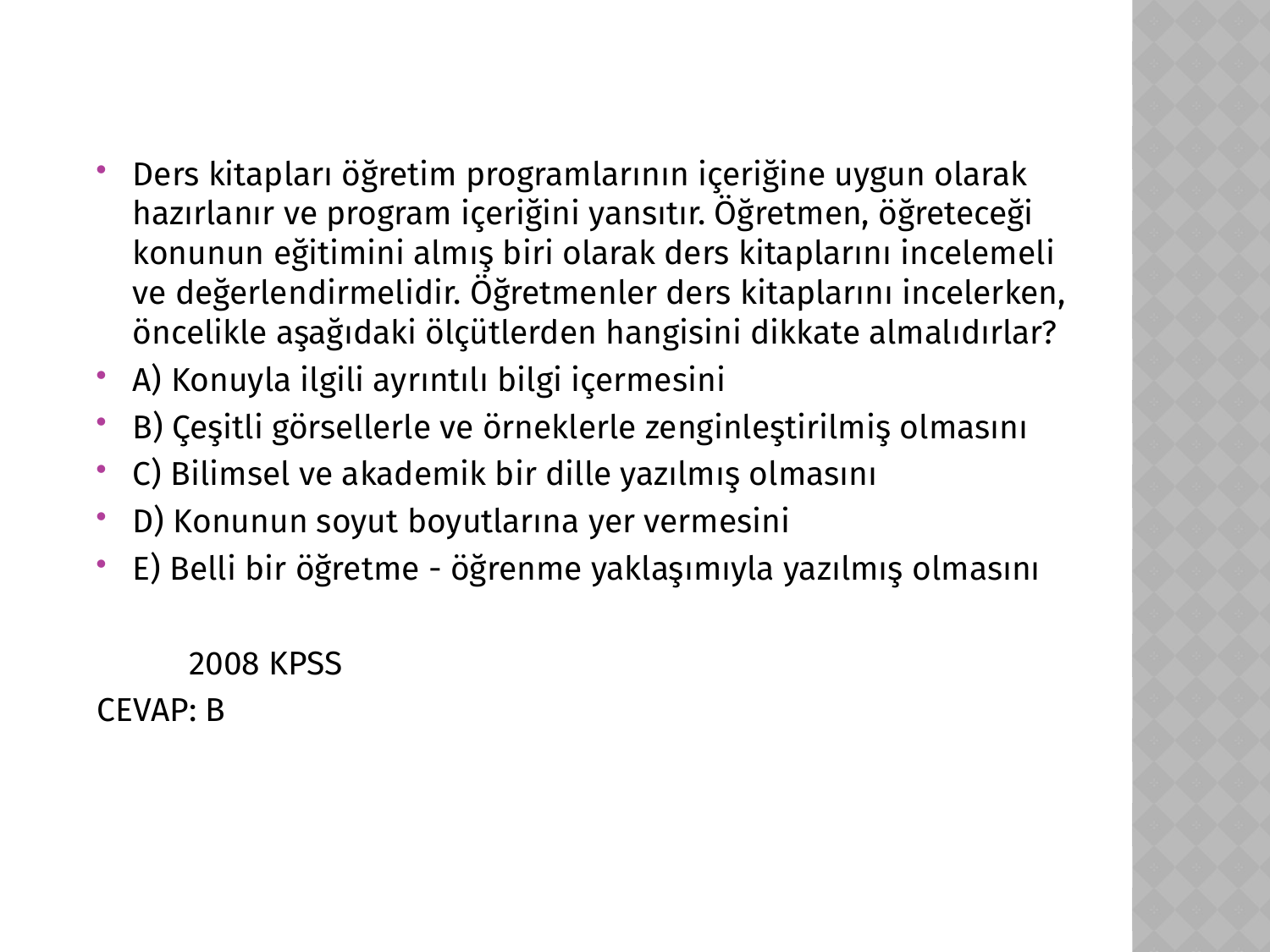

Ders kitapları öğretim programlarının içeriğine uygun olarak hazırlanır ve program içeriğini yansıtır. Öğretmen, öğreteceği konunun eğitimini almış biri olarak ders kitaplarını incelemeli ve değerlendirmelidir. Öğretmenler ders kitaplarını incelerken, öncelikle aşağıdaki ölçütlerden hangisini dikkate almalıdırlar?
A) Konuyla ilgili ayrıntılı bilgi içermesini
B) Çeşitli görsellerle ve örneklerle zenginleştirilmiş olmasını
C) Bilimsel ve akademik bir dille yazılmış olmasını
D) Konunun soyut boyutlarına yer vermesini
E) Belli bir öğretme - öğrenme yaklaşımıyla yazılmış olmasını

						2008 KPSS
CEVAP: B